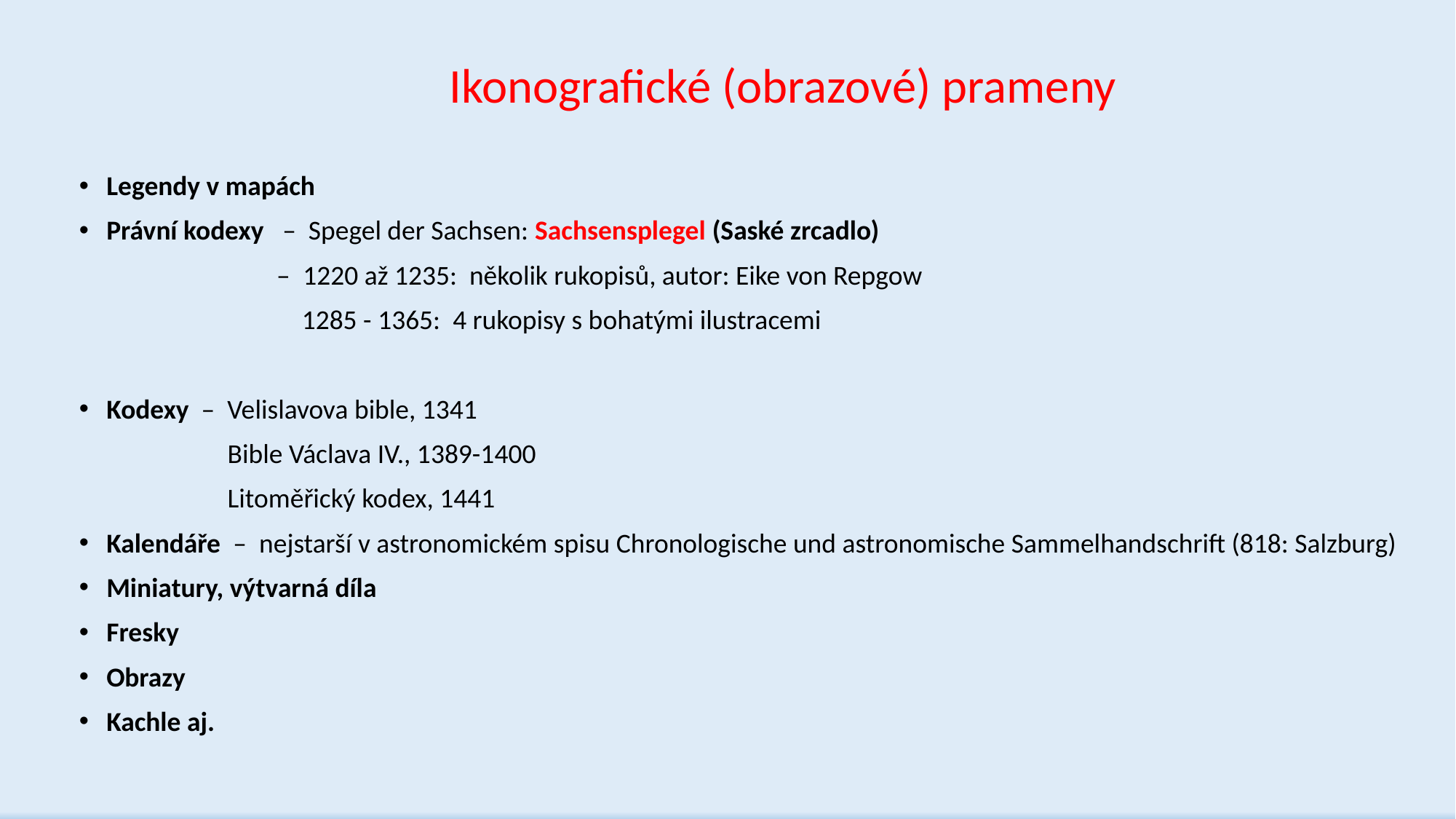

# Ikonografické (obrazové) prameny
Legendy v mapách
Právní kodexy   –  Spegel der Sachsen: Sachsensplegel (Saské zrcadlo)
                                –  1220 až 1235:  několik rukopisů, autor: Eike von Repgow
                                    1285 - 1365:  4 rukopisy s bohatými ilustracemi

Kodexy  –  Velislavova bible, 1341
                        Bible Václava IV., 1389-1400
                        Litoměřický kodex, 1441
Kalendáře  –  nejstarší v astronomickém spisu Chronologische und astronomische Sammelhandschrift (818: Salzburg)
Miniatury, výtvarná díla
Fresky
Obrazy
Kachle aj.